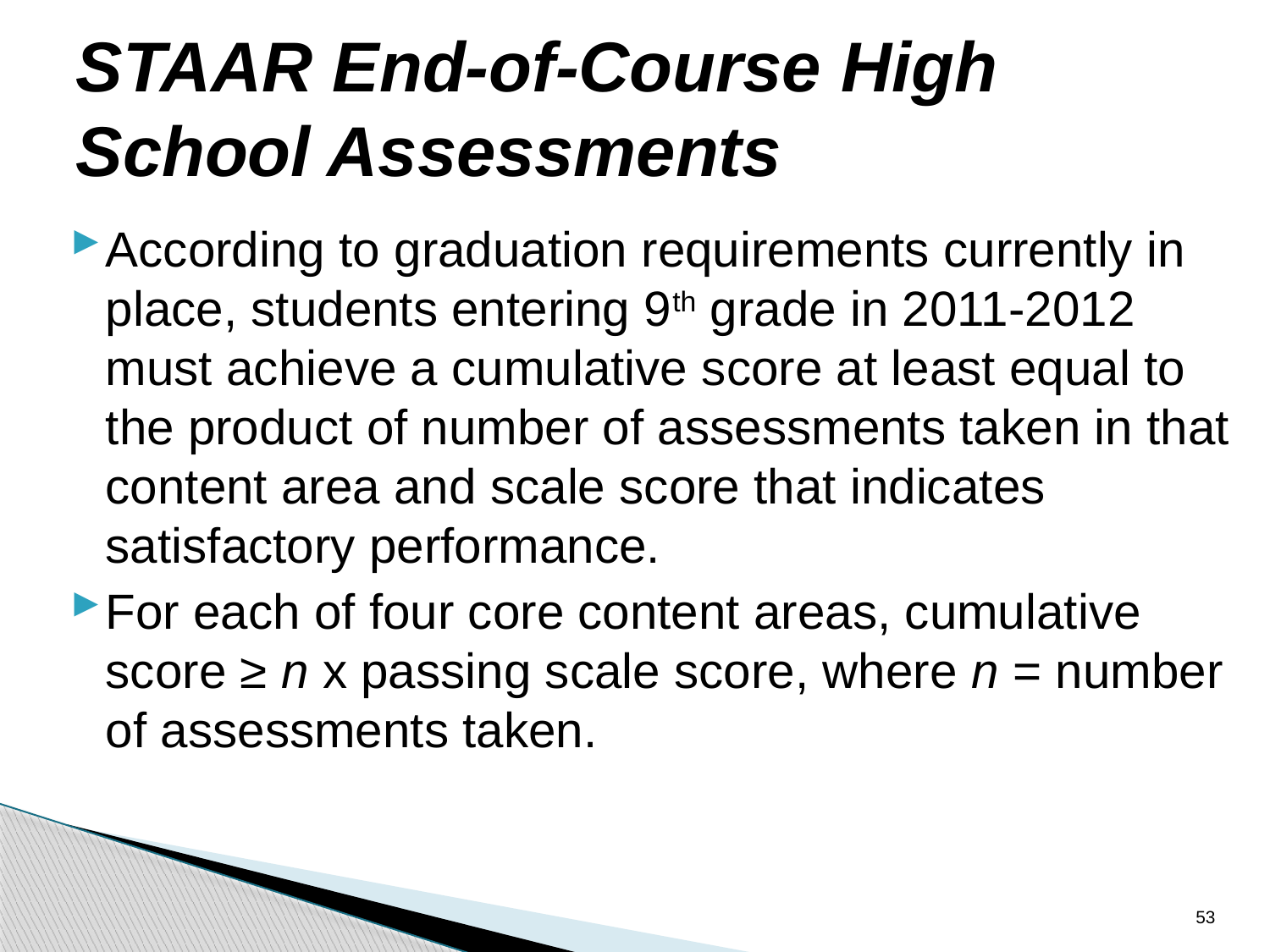

# STAAR End-of-Course High School Assessments
According to graduation requirements currently in place, students entering 9th grade in 2011-2012 must achieve a cumulative score at least equal to the product of number of assessments taken in that content area and scale score that indicates satisfactory performance.
For each of four core content areas, cumulative score ≥ n x passing scale score, where n = number of assessments taken.
53